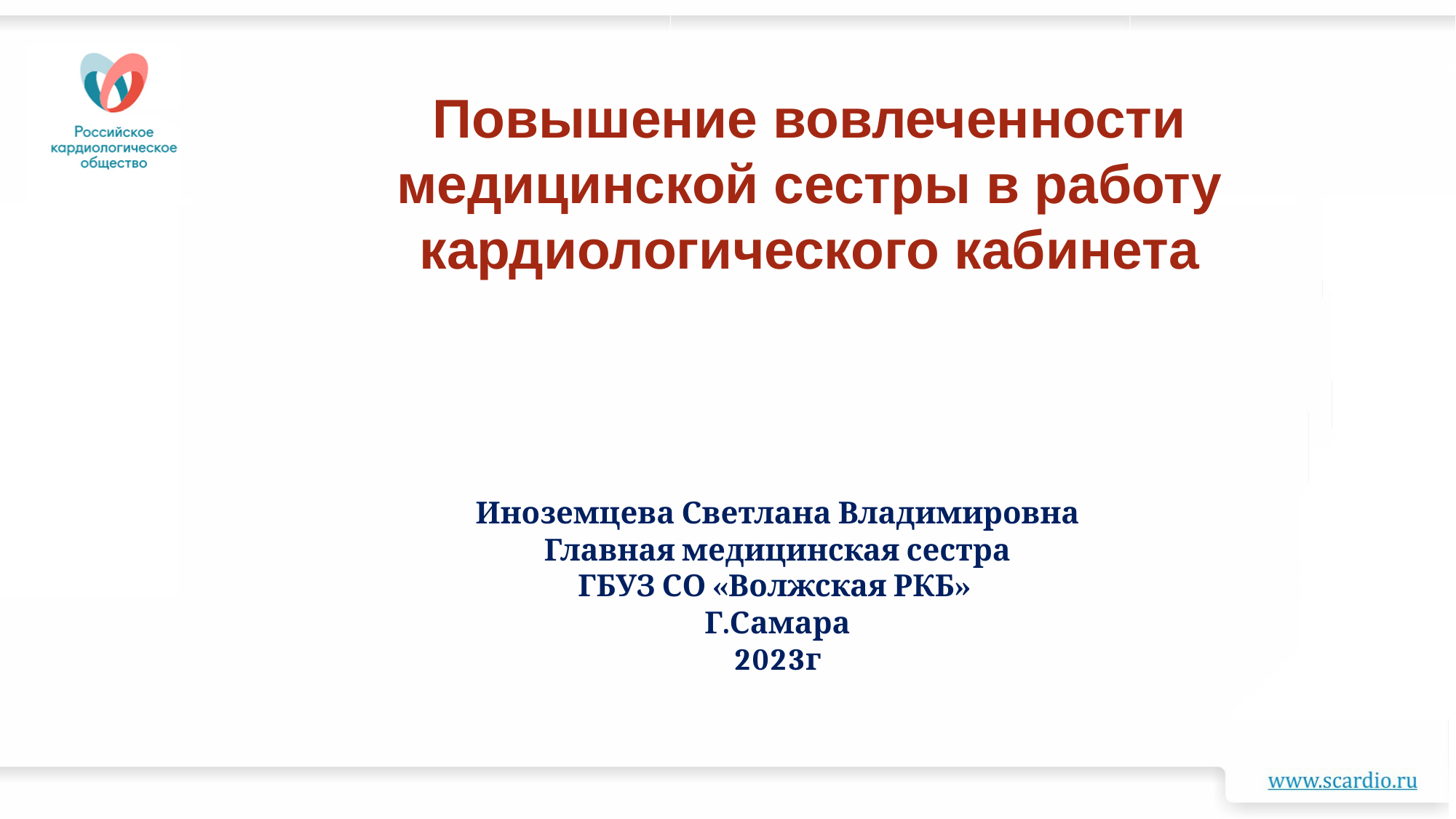

Повышение вовлеченности медицинской сестры в работу кардиологического кабинета
Иноземцева Светлана Владимировна
Главная медицинская сестра
ГБУЗ СО «Волжская РКБ»
Г.Самара
2023г